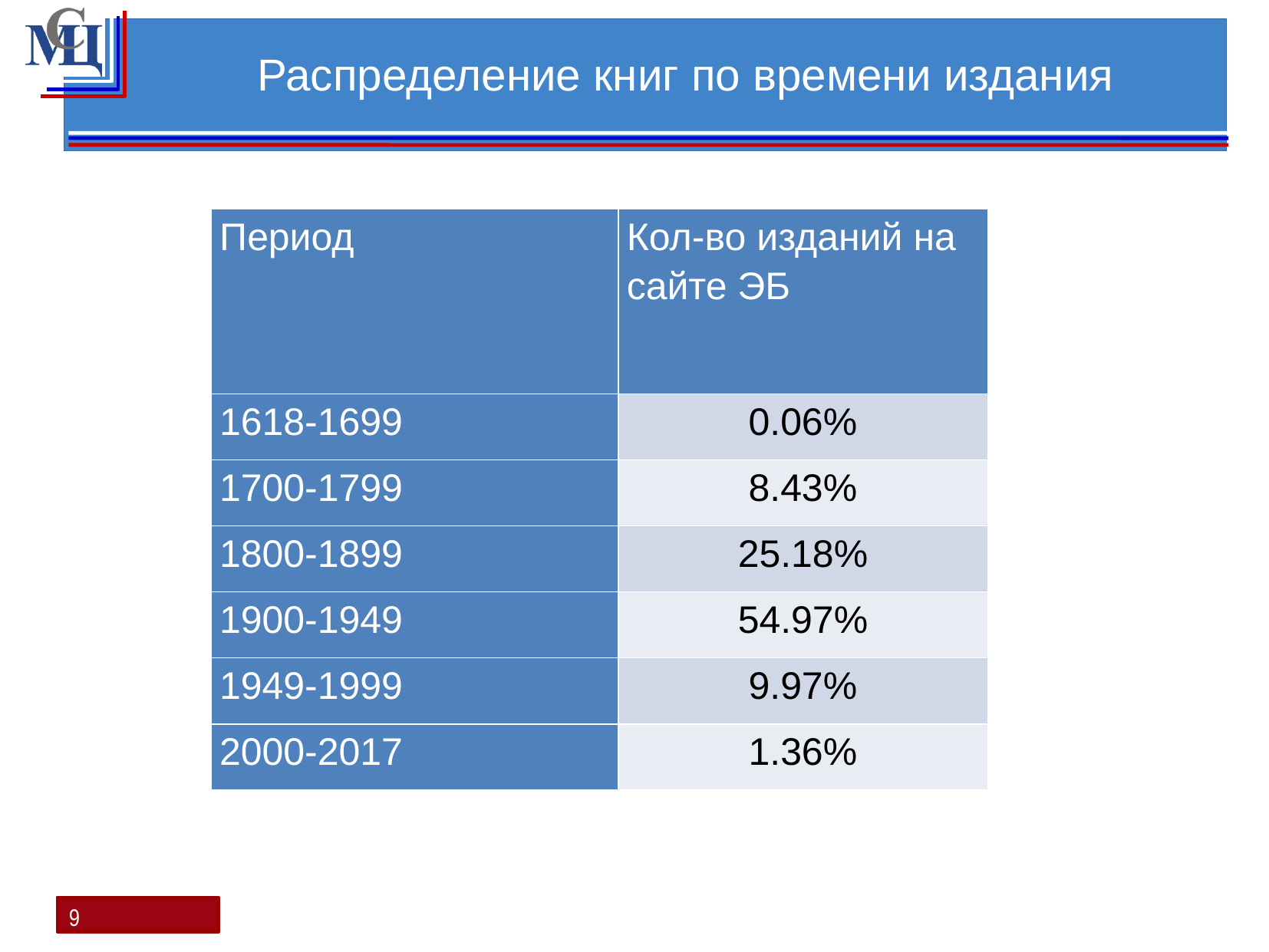

Распределение книг по времени издания
| Период | Кол-во изданий на сайте ЭБ |
| --- | --- |
| 1618-1699 | 0.06% |
| 1700-1799 | 8.43% |
| 1800-1899 | 25.18% |
| 1900-1949 | 54.97% |
| 1949-1999 | 9.97% |
| 2000-2017 | 1.36% |